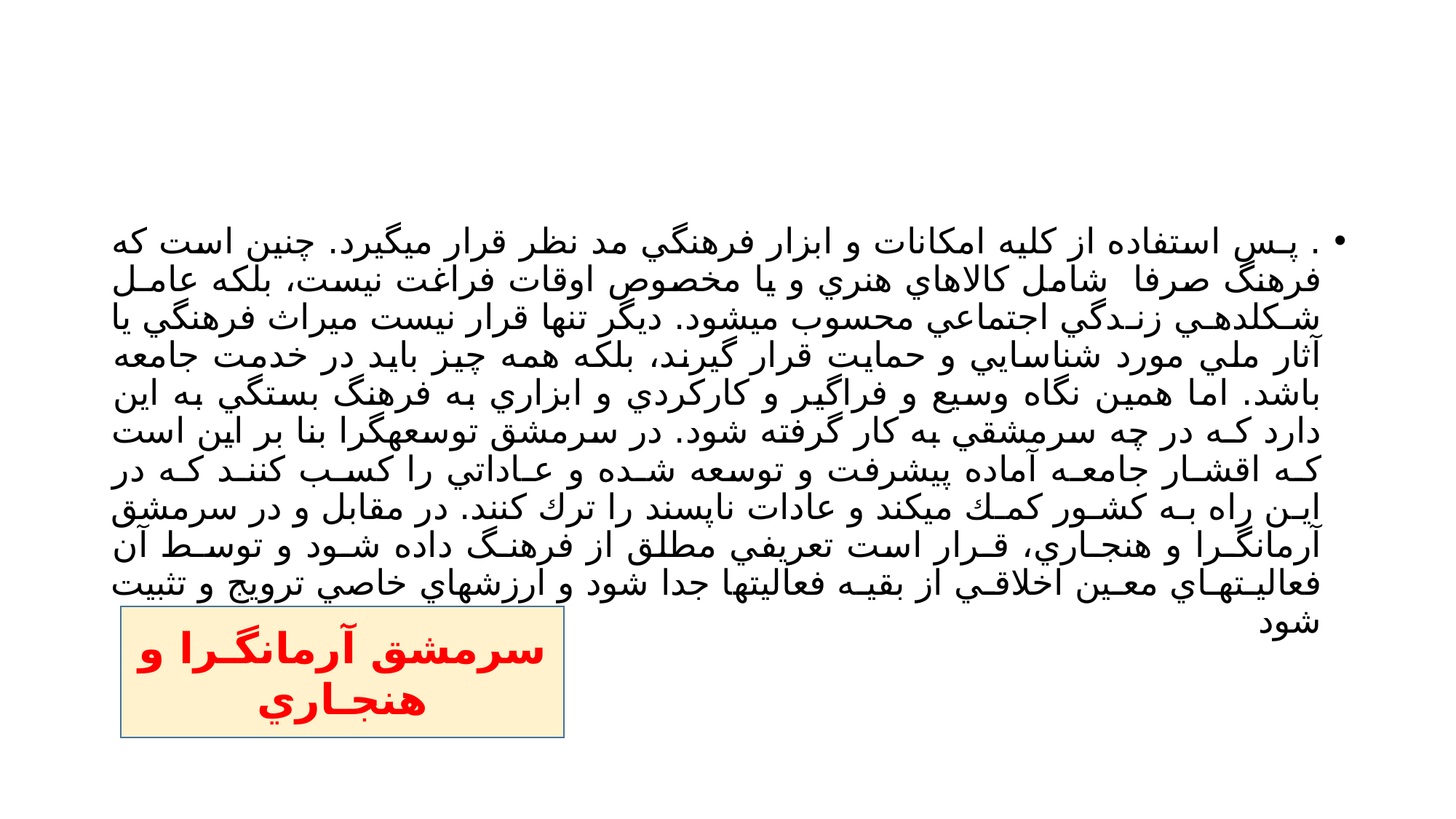

#
. پـس استفاده از كليه امكانات و ابزار فرهنگي مد نظر قرار ميگيرد. چنين است كه فرهنگ صرفا  شامل كالاهاي هنري و يا مخصوص اوقات فراغت نيست، بلكه عامـل شـكلدهـي زنـدگي اجتماعي محسوب ميشود. ديگر تنها قرار نيست ميراث فرهنگي يا آثار ملي مورد شناسايي و حمايت قرار گيرند، بلكه همه چيز بايد در خدمت جامعه باشد. اما همين نگاه وسيع و فراگير و كاركردي و ابزاري به فرهنگ بستگي به اين دارد كـه در چه سرمشقي به كار گرفته شود. در سرمشق توسعهگرا بنا بر اين است كـه اقشـار جامعـه آماده پيشرفت و توسعه شـده و عـاداتي را كسـب كننـد كـه در ايـن راه بـه كشـور كمـك ميكند و عادات ناپسند را ترك كنند. در مقابل و در سرمشق آرمانگـرا و هنجـاري، قـرار است تعريفي مطلق از فرهنـگ داده شـود و توسـط آن فعاليـتهـاي معـين اخلاقـي از بقيـه فعاليتها جدا شود و ارزشهاي خاصي ترويج و تثبيت شود

سرمشق آرمانگـرا و هنجـاري